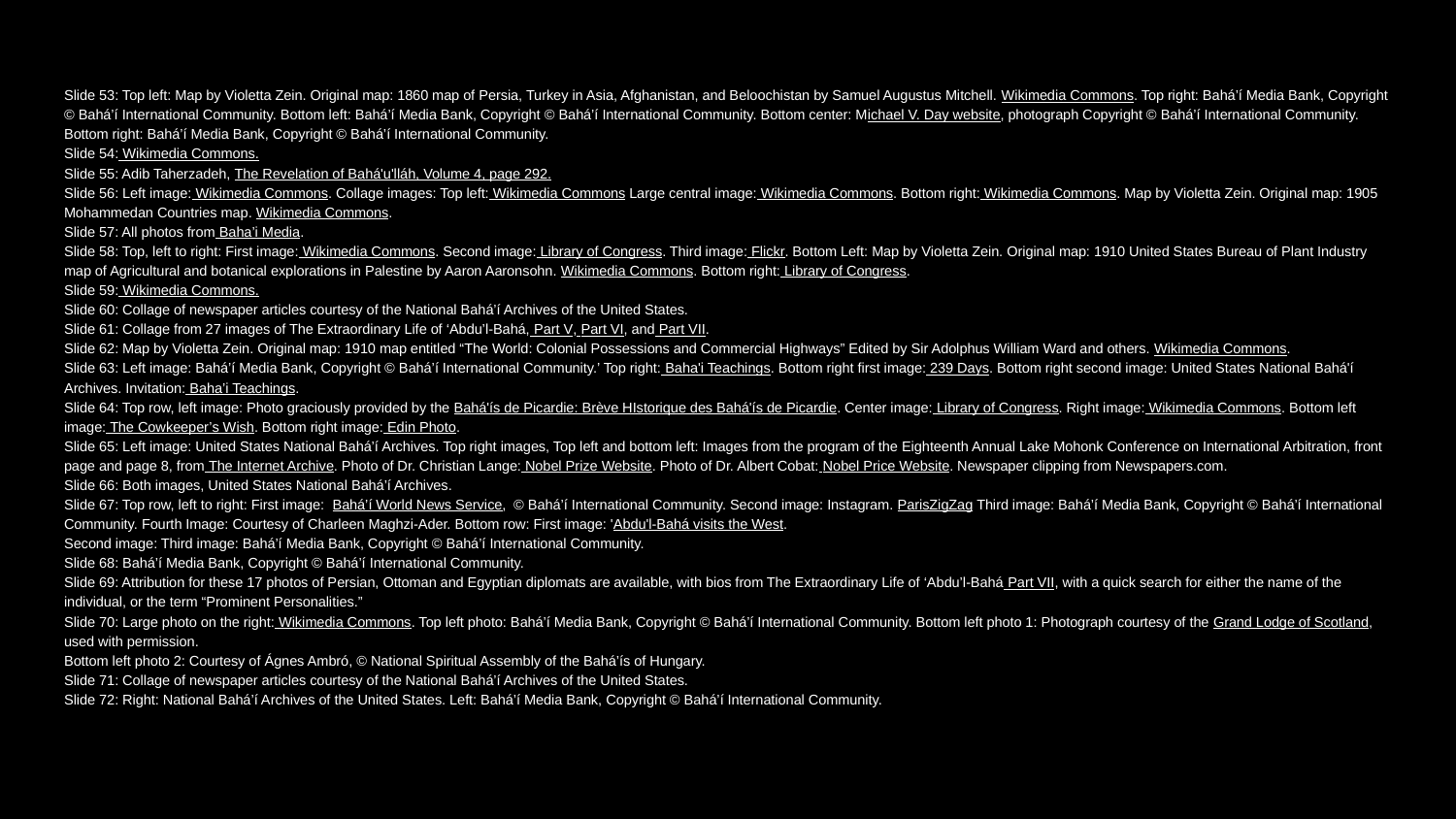

Slide 53: Top left: Map by Violetta Zein. Original map: 1860 map of Persia, Turkey in Asia, Afghanistan, and Beloochistan by Samuel Augustus Mitchell. Wikimedia Commons. Top right: Bahá’í Media Bank, Copyright © Bahá’í International Community. Bottom left: Bahá’í Media Bank, Copyright © Bahá’í International Community. Bottom center: Michael V. Day website, photograph Copyright © Bahá’í International Community. Bottom right: Bahá’í Media Bank, Copyright © Bahá’í International Community.
Slide 54: Wikimedia Commons.
Slide 55: Adib Taherzadeh, The Revelation of Bahá'u'lláh, Volume 4, page 292.
Slide 56: Left image: Wikimedia Commons. Collage images: Top left: Wikimedia Commons Large central image: Wikimedia Commons. Bottom right: Wikimedia Commons. Map by Violetta Zein. Original map: 1905 Mohammedan Countries map. Wikimedia Commons.
Slide 57: All photos from Baha’i Media.
Slide 58: Top, left to right: First image: Wikimedia Commons. Second image: Library of Congress. Third image: Flickr. Bottom Left: Map by Violetta Zein. Original map: 1910 United States Bureau of Plant Industry map of Agricultural and botanical explorations in Palestine by Aaron Aaronsohn. Wikimedia Commons. Bottom right: Library of Congress.
Slide 59: Wikimedia Commons.
Slide 60: Collage of newspaper articles courtesy of the National Bahá’í Archives of the United States.
Slide 61: Collage from 27 images of The Extraordinary Life of ‘Abdu’l-Bahá, Part V, Part VI, and Part VII.
Slide 62: Map by Violetta Zein. Original map: 1910 map entitled “The World: Colonial Possessions and Commercial Highways” Edited by Sir Adolphus William Ward and others. Wikimedia Commons.
Slide 63: Left image: Bahá’í Media Bank, Copyright © Bahá’í International Community.’ Top right: Baha'i Teachings. Bottom right first image: 239 Days. Bottom right second image: United States National Bahá'í Archives. Invitation: Baha’i Teachings.
Slide 64: Top row, left image: Photo graciously provided by the Bahá'ís de Picardie: Brève HIstorique des Bahá'ís de Picardie. Center image: Library of Congress. Right image: Wikimedia Commons. Bottom left image: The Cowkeeper’s Wish. Bottom right image: Edin Photo.
Slide 65: Left image: United States National Bahá’í Archives. Top right images, Top left and bottom left: Images from the program of the Eighteenth Annual Lake Mohonk Conference on International Arbitration, front page and page 8, from The Internet Archive. Photo of Dr. Christian Lange: Nobel Prize Website. Photo of Dr. Albert Cobat: Nobel Price Website. Newspaper clipping from Newspapers.com.
Slide 66: Both images, United States National Bahá’í Archives.
Slide 67: Top row, left to right: First image:  Bahá’í World News Service,  © Bahá’í International Community. Second image: Instagram. ParisZigZag Third image: Bahá’í Media Bank, Copyright © Bahá’í International Community. Fourth Image: Courtesy of Charleen Maghzi-Ader. Bottom row: First image: 'Abdu'l-Bahá visits the West.
Second image: Third image: Bahá’í Media Bank, Copyright © Bahá’í International Community.
Slide 68: Bahá’í Media Bank, Copyright © Bahá’í International Community.
Slide 69: Attribution for these 17 photos of Persian, Ottoman and Egyptian diplomats are available, with bios from The Extraordinary Life of ‘Abdu’l-Bahá Part VII, with a quick search for either the name of the individual, or the term “Prominent Personalities.”
Slide 70: Large photo on the right: Wikimedia Commons. Top left photo: Bahá’í Media Bank, Copyright © Bahá’í International Community. Bottom left photo 1: Photograph courtesy of the Grand Lodge of Scotland, used with permission.
Bottom left photo 2: Courtesy of Ágnes Ambró, © National Spiritual Assembly of the Bahá’ís of Hungary.
Slide 71: Collage of newspaper articles courtesy of the National Bahá’í Archives of the United States.
Slide 72: Right: National Bahá’í Archives of the United States. Left: Bahá’í Media Bank, Copyright © Bahá’í International Community.
#